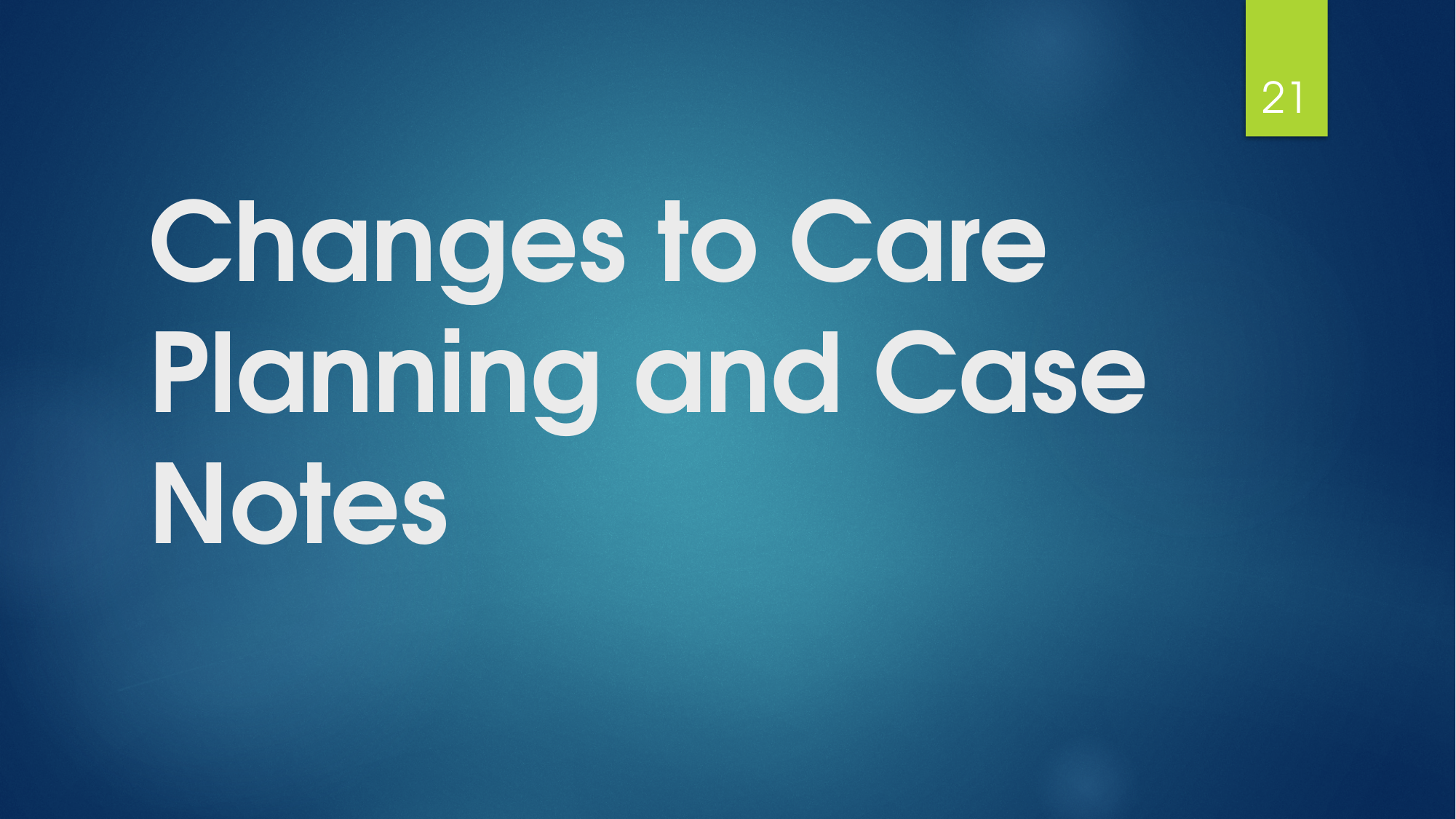

21
# Changes to Care Planning and Case Notes